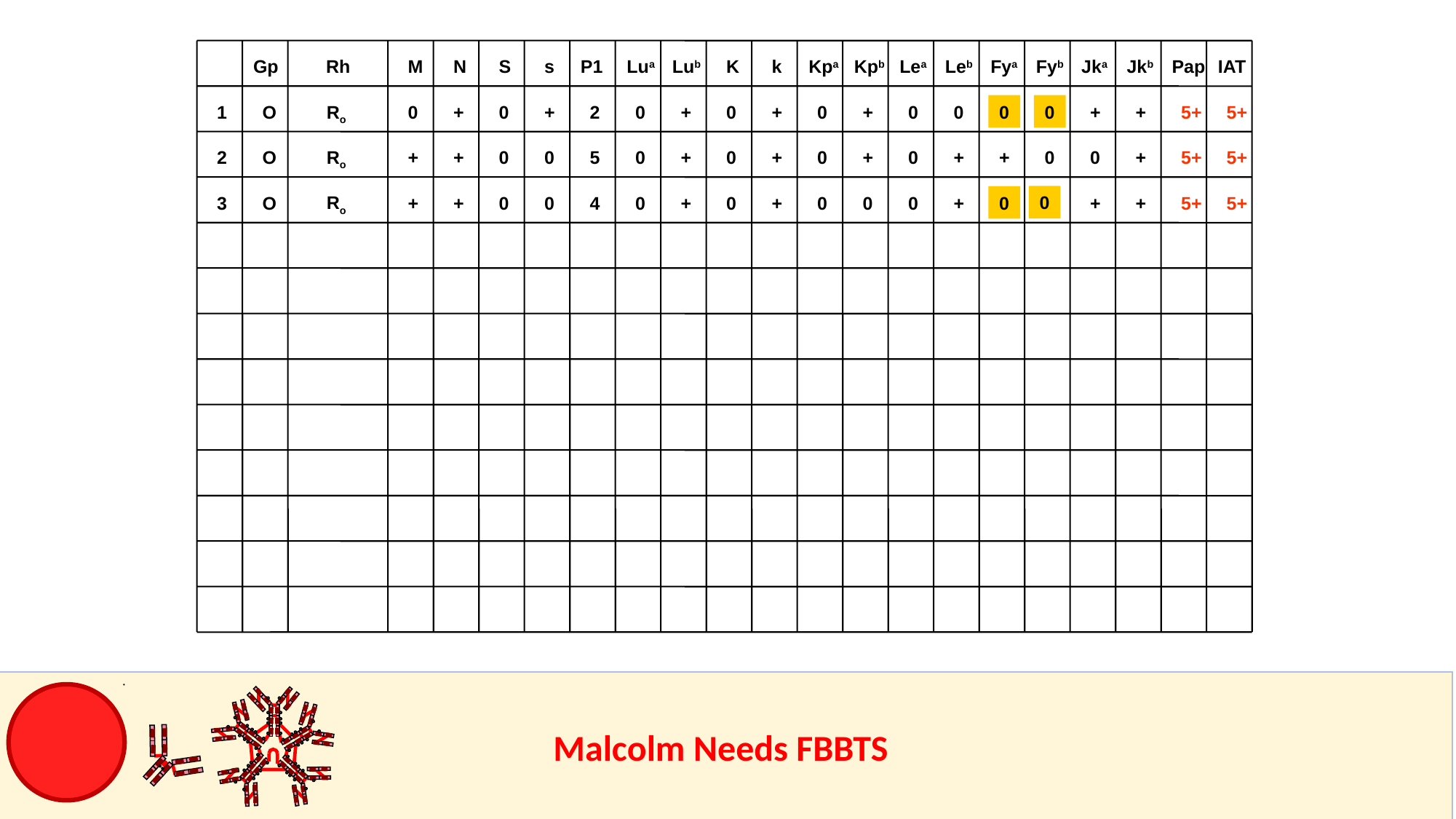

Gp
Rh
M
N
S
s
P1
Lua
Lub
K
k
Kpa
Kpb
Lea
Leb
Fya
Fyb
Jka
Jkb
Pap
IAT
1
O

2
O

3
O

Ro
0
+
0
+
2
0
+
0
+
0
+
0
0
0
0
+
+
5+
5+
Ro
+
+
0
0
5
0
+
0
+
0
+
0
+
+
0
0
+
5+
5+
0
Ro
+
+
0
0
4
0
+
0
+
0
0
0
+
0
+
+
5+
5+
					Malcolm Needs FBBTS